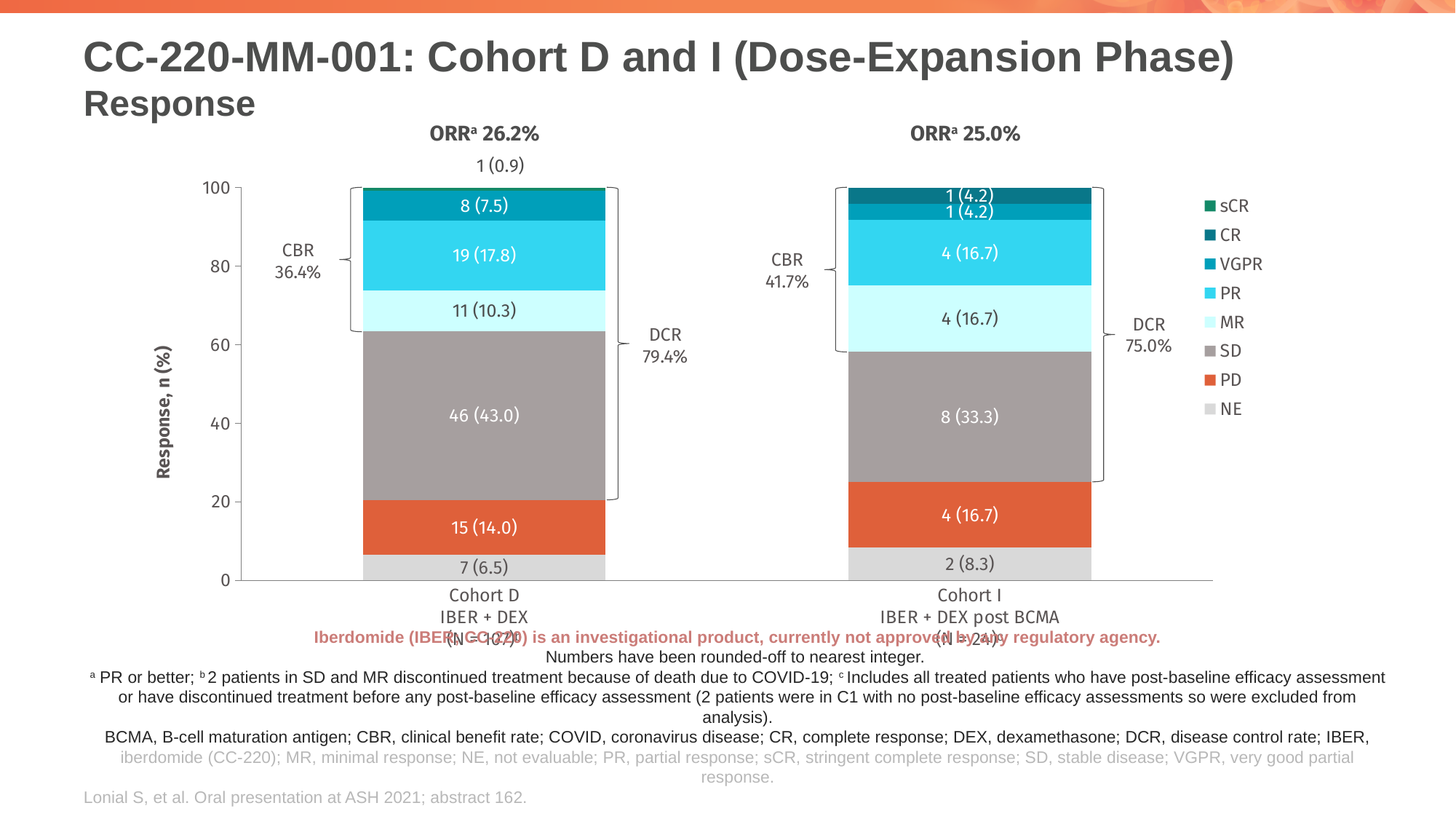

# CC-220-MM-001: Cohort D and I (Dose-Expansion Phase) Response
ORRa 26.2%
ORRa 25.0%

### Chart

| Category | NE | PD | SD | MR | PR | VGPR | CR | sCR |
|---|---|---|---|---|---|---|---|---|
| Cohort D
IBER + DEX
(N = 107)ᵇ | 6.5 | 14.0 | 43.0 | 10.3 | 17.8 | 7.5 | 0.0 | 0.9 |
| Cohort I
IBER + DEX post BCMA
(N = 24)ᶜ | 8.3 | 16.7 | 33.3 | 16.7 | 16.7 | 4.2 | 4.2 | 0.0 |

CBR
36.4%
CBR
41.7%
DCR
75.0%
DCR
79.4%
Iberdomide (IBER; CC-220) is an investigational product, currently not approved by any regulatory agency.
Numbers have been rounded-off to nearest integer.
a PR or better; b 2 patients in SD and MR discontinued treatment because of death due to COVID-19; c Includes all treated patients who have post-baseline efficacy assessment or have discontinued treatment before any post-baseline efficacy assessment (2 patients were in C1 with no post-baseline efficacy assessments so were excluded from analysis).
BCMA, B-cell maturation antigen; CBR, clinical benefit rate; COVID, coronavirus disease; CR, complete response; DEX, dexamethasone; DCR, disease control rate; IBER, iberdomide (CC-220); MR, minimal response; NE, not evaluable; PR, partial response; sCR, stringent complete response; SD, stable disease; VGPR, very good partial response.
Lonial S, et al. Oral presentation at ASH 2021; abstract 162.